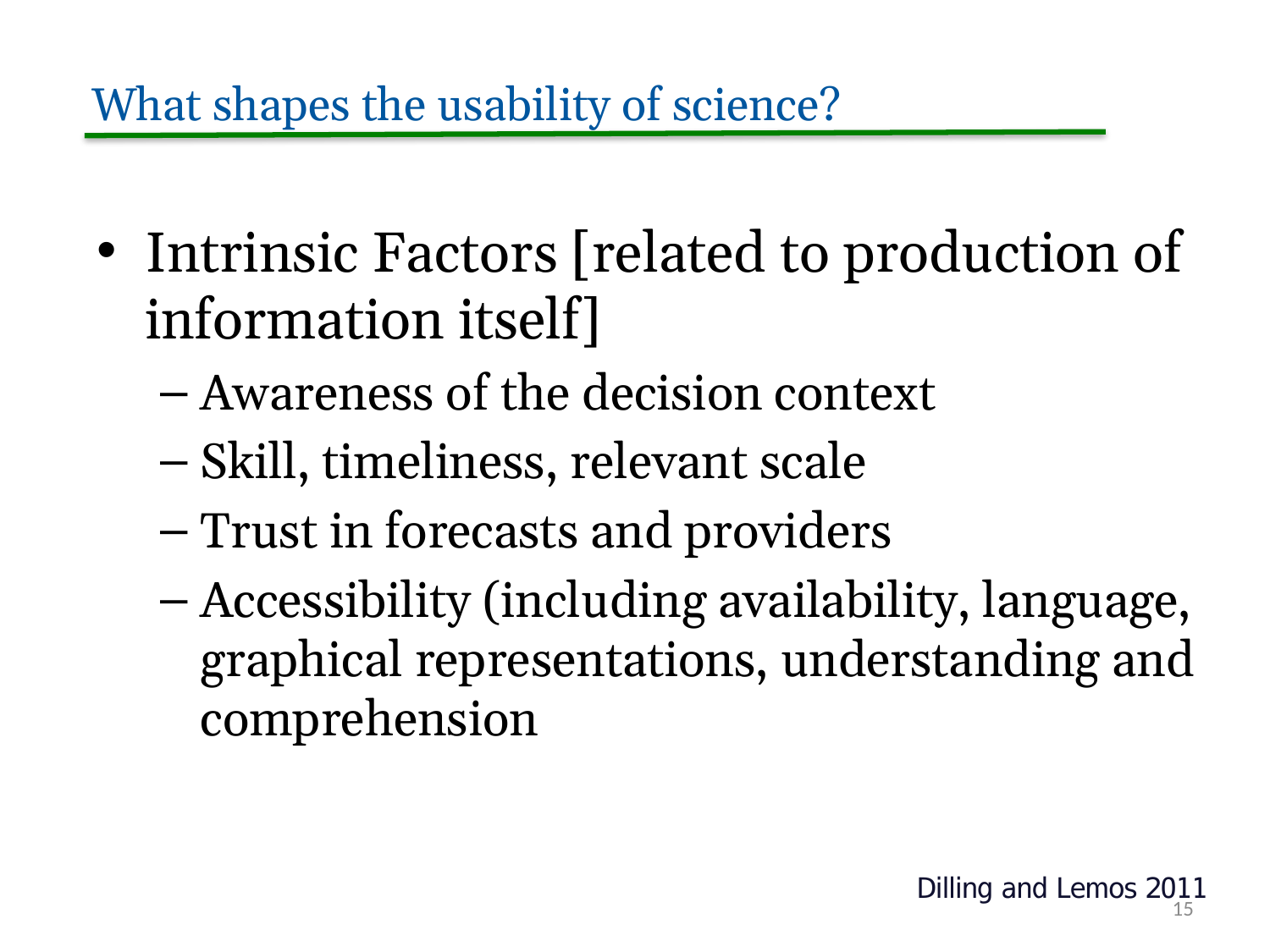

What shapes the usability of science?
Intrinsic Factors [related to production of information itself]
Awareness of the decision context
Skill, timeliness, relevant scale
Trust in forecasts and providers
Accessibility (including availability, language, graphical representations, understanding and comprehension

Dilling and Lemos 2011
15